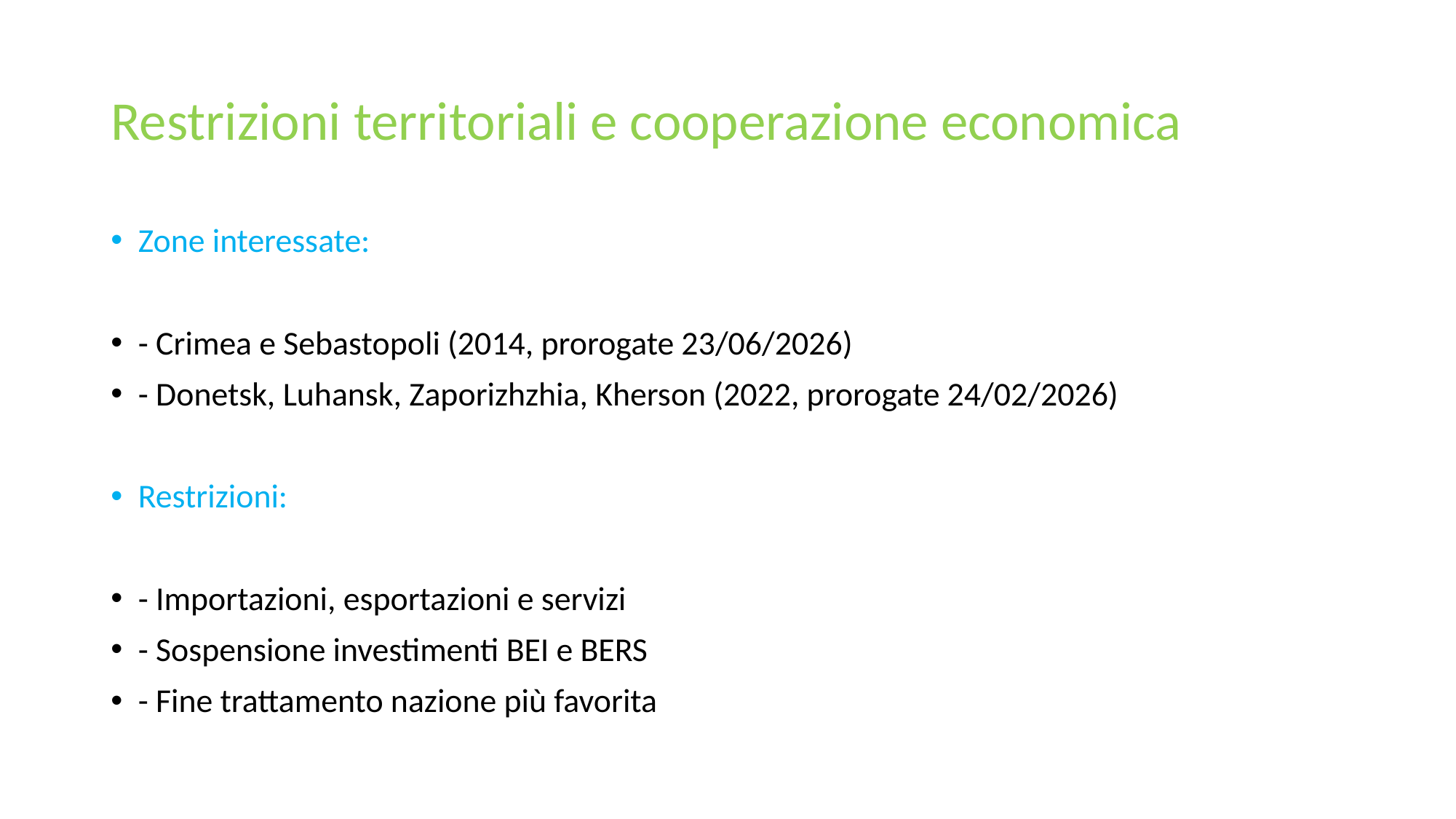

# Restrizioni territoriali e cooperazione economica
Zone interessate:

- Crimea e Sebastopoli (2014, prorogate 23/06/2026)
- Donetsk, Luhansk, Zaporizhzhia, Kherson (2022, prorogate 24/02/2026)

Restrizioni:

- Importazioni, esportazioni e servizi
- Sospensione investimenti BEI e BERS
- Fine trattamento nazione più favorita